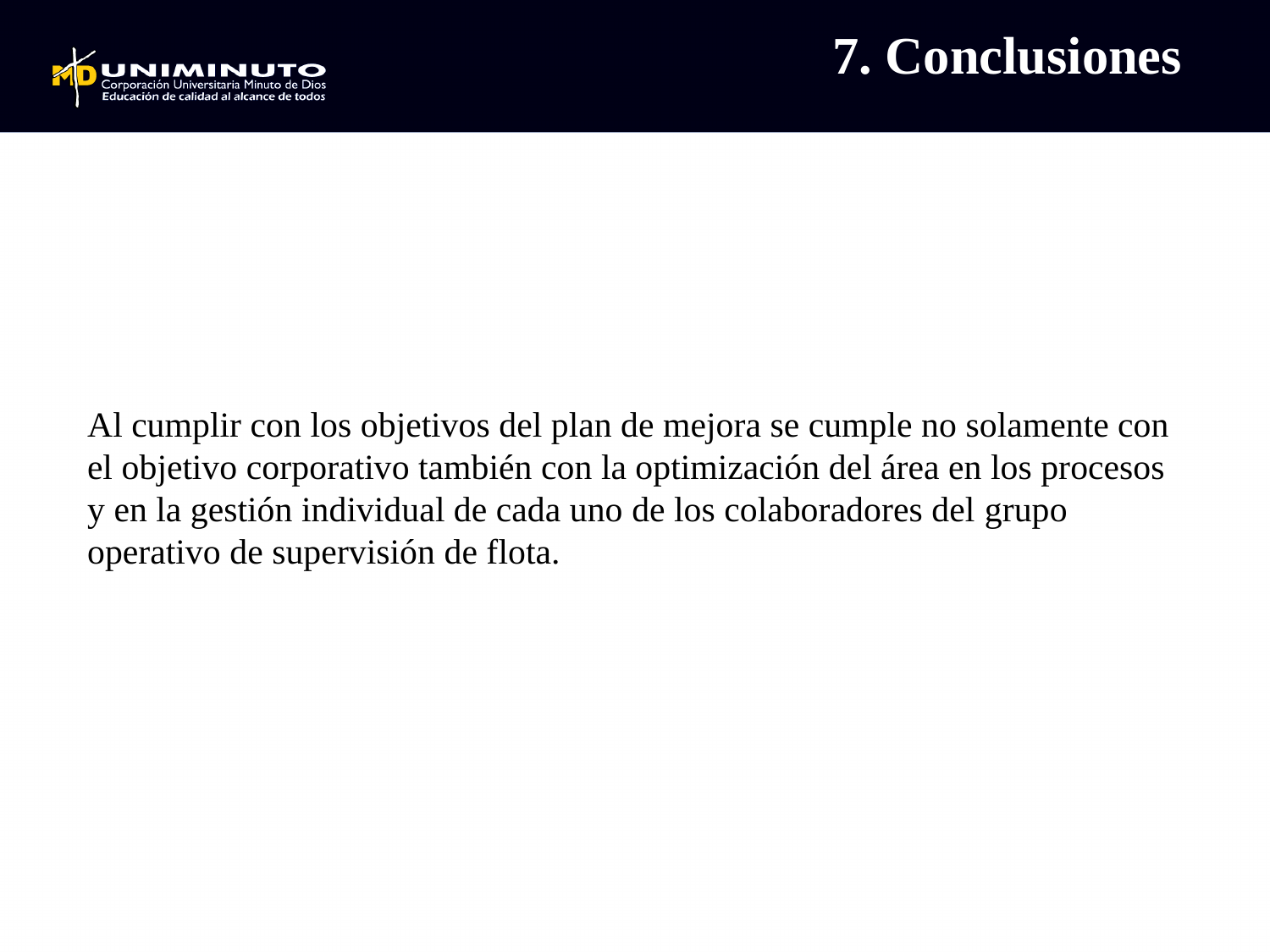

7. Conclusiones
Al cumplir con los objetivos del plan de mejora se cumple no solamente con el objetivo corporativo también con la optimización del área en los procesos y en la gestión individual de cada uno de los colaboradores del grupo operativo de supervisión de flota.